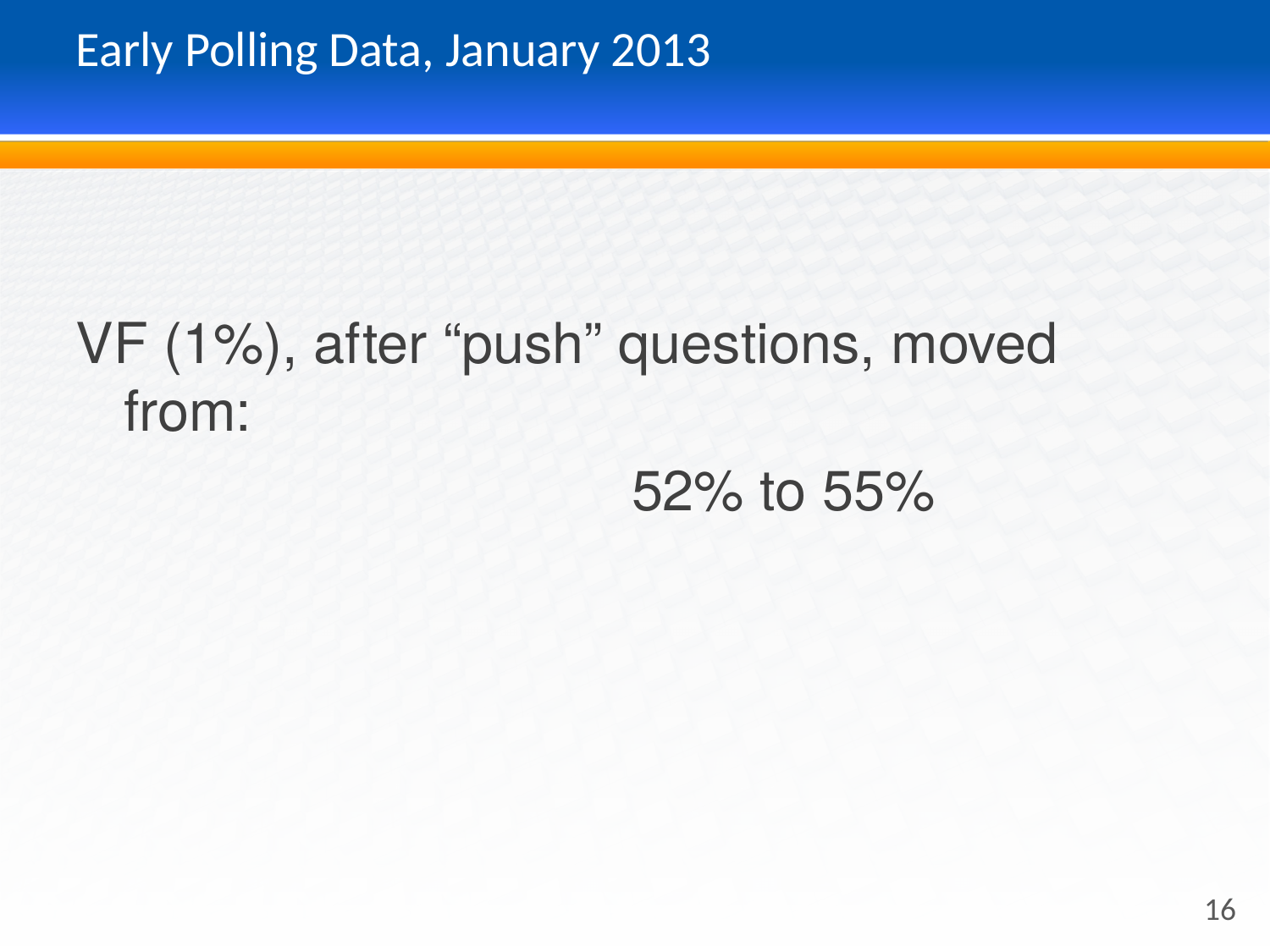

# Early Polling Data, January 2013

VF (1%), after “push” questions, moved from:
 					52% to 55%

16